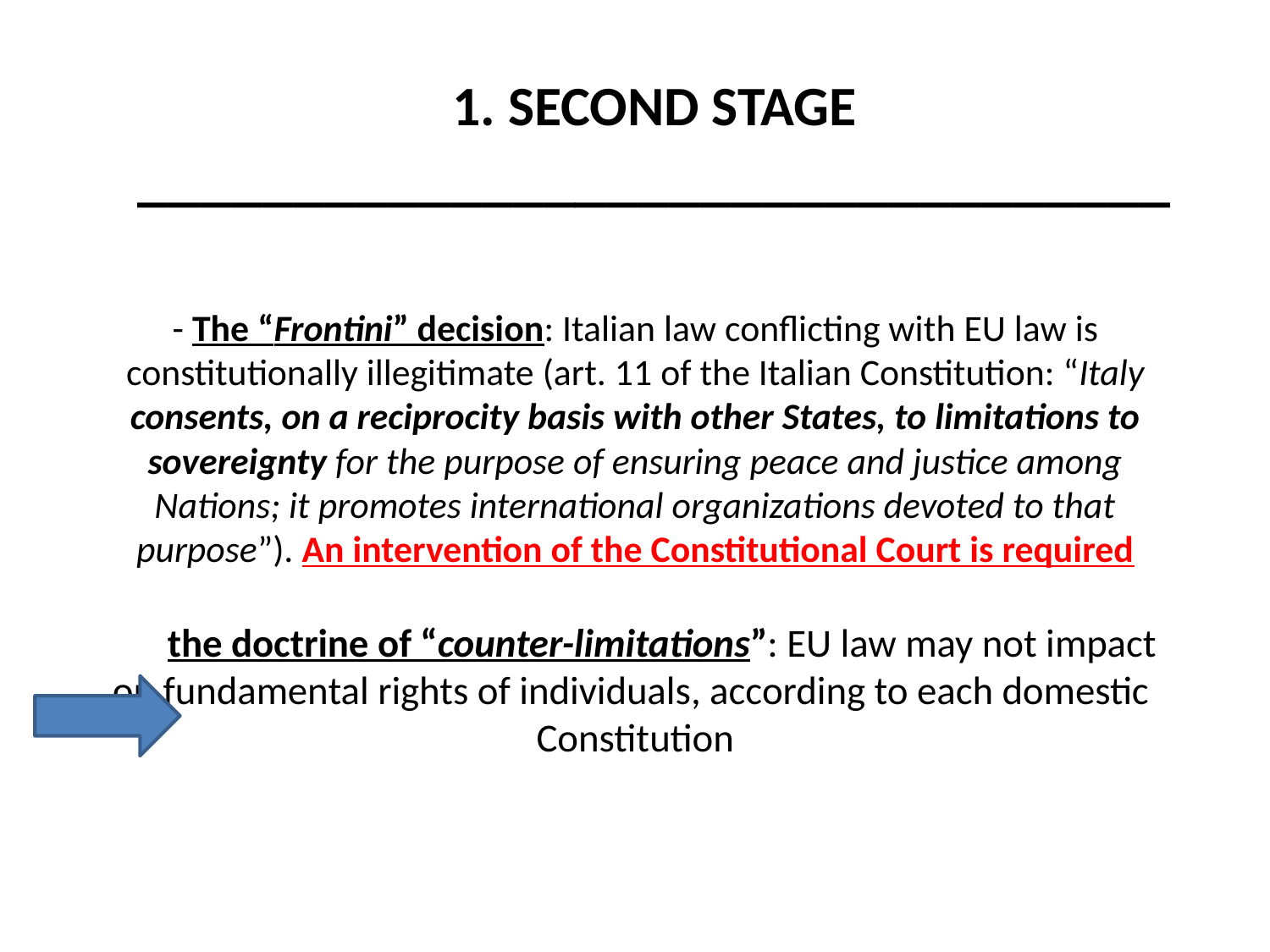

1. SECOND STAGE
_________________________________
# - The “Frontini” decision: Italian law conflicting with EU law is constitutionally illegitimate (art. 11 of the Italian Constitution: “Italy consents, on a reciprocity basis with other States, to limitations to sovereignty for the purpose of ensuring peace and justice among Nations; it promotes international organizations devoted to that purpose”). An intervention of the Constitutional Court is required the doctrine of “counter-limitations”: EU law may not impact on fundamental rights of individuals, according to each domestic  Constitution